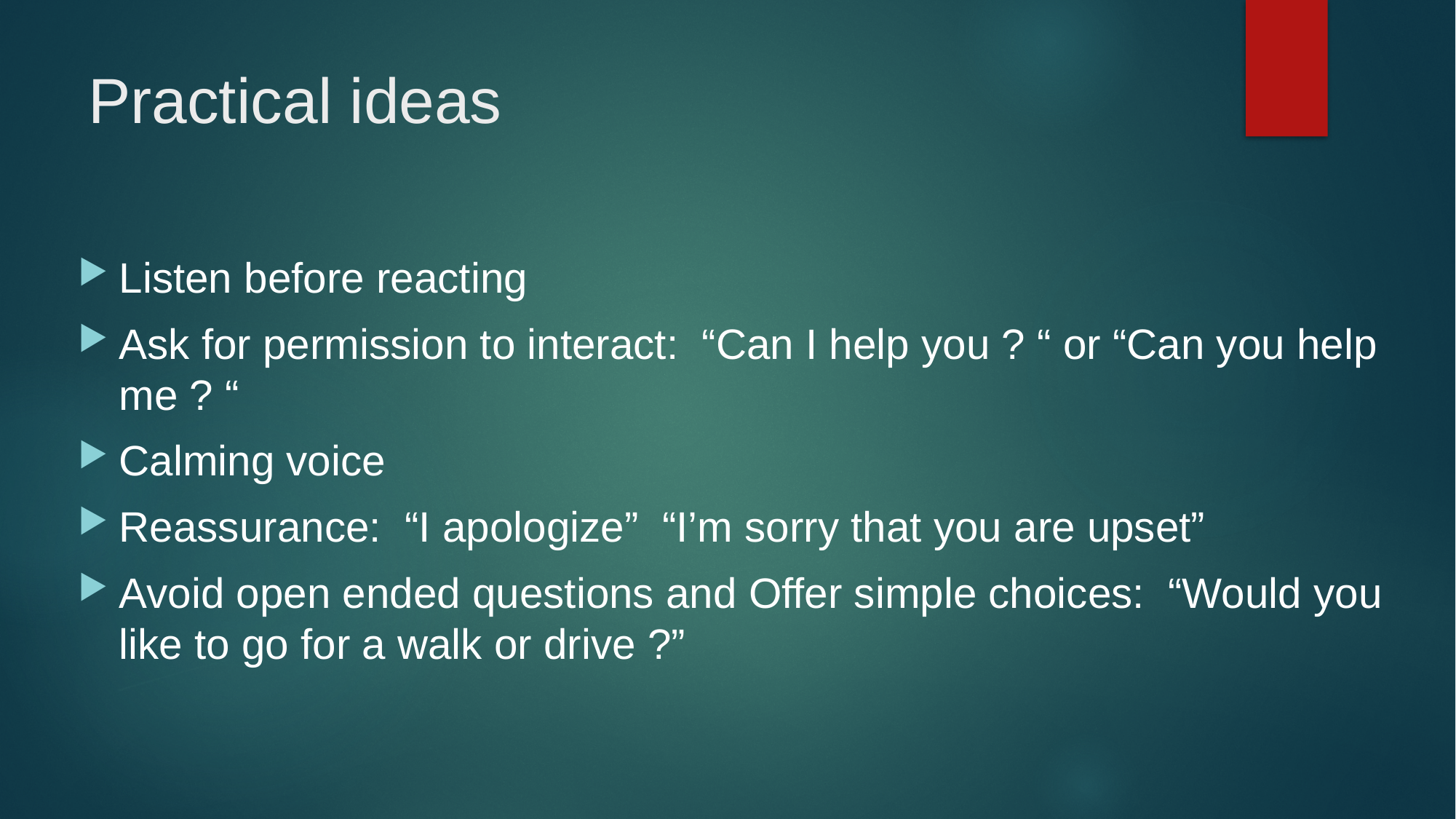

# Practical ideas
Listen before reacting
Ask for permission to interact:  “Can I help you ? “ or “Can you help me ? “
Calming voice
Reassurance:  “I apologize”  “I’m sorry that you are upset”
Avoid open ended questions and Offer simple choices:  “Would you like to go for a walk or drive ?”